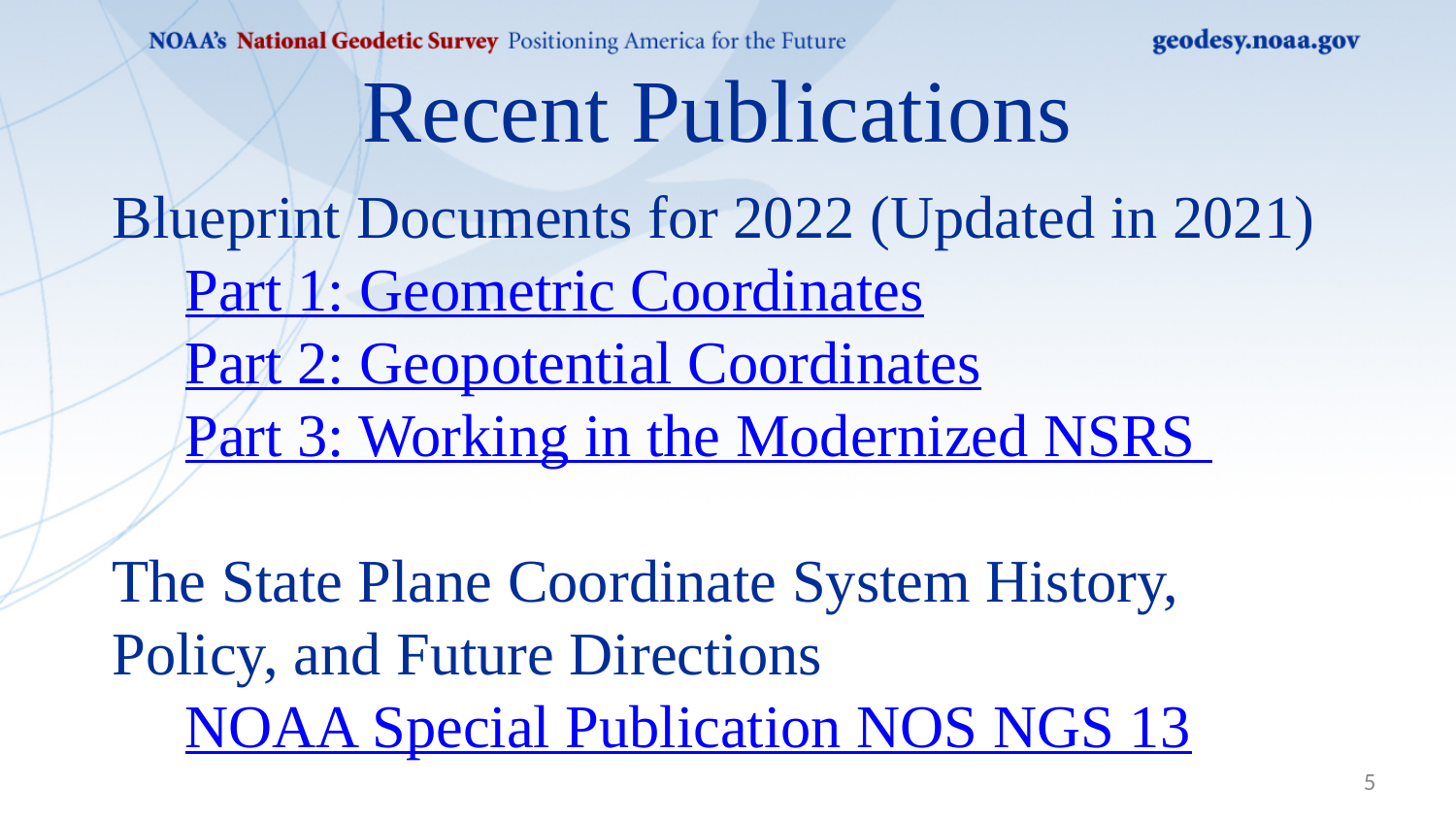

Recent Publications
Blueprint Documents for 2022 (Updated in 2021)
Part 1: Geometric Coordinates
Part 2: Geopotential Coordinates
Part 3: Working in the Modernized NSRS

The State Plane Coordinate System History, Policy, and Future Directions
NOAA Special Publication NOS NGS 13
5